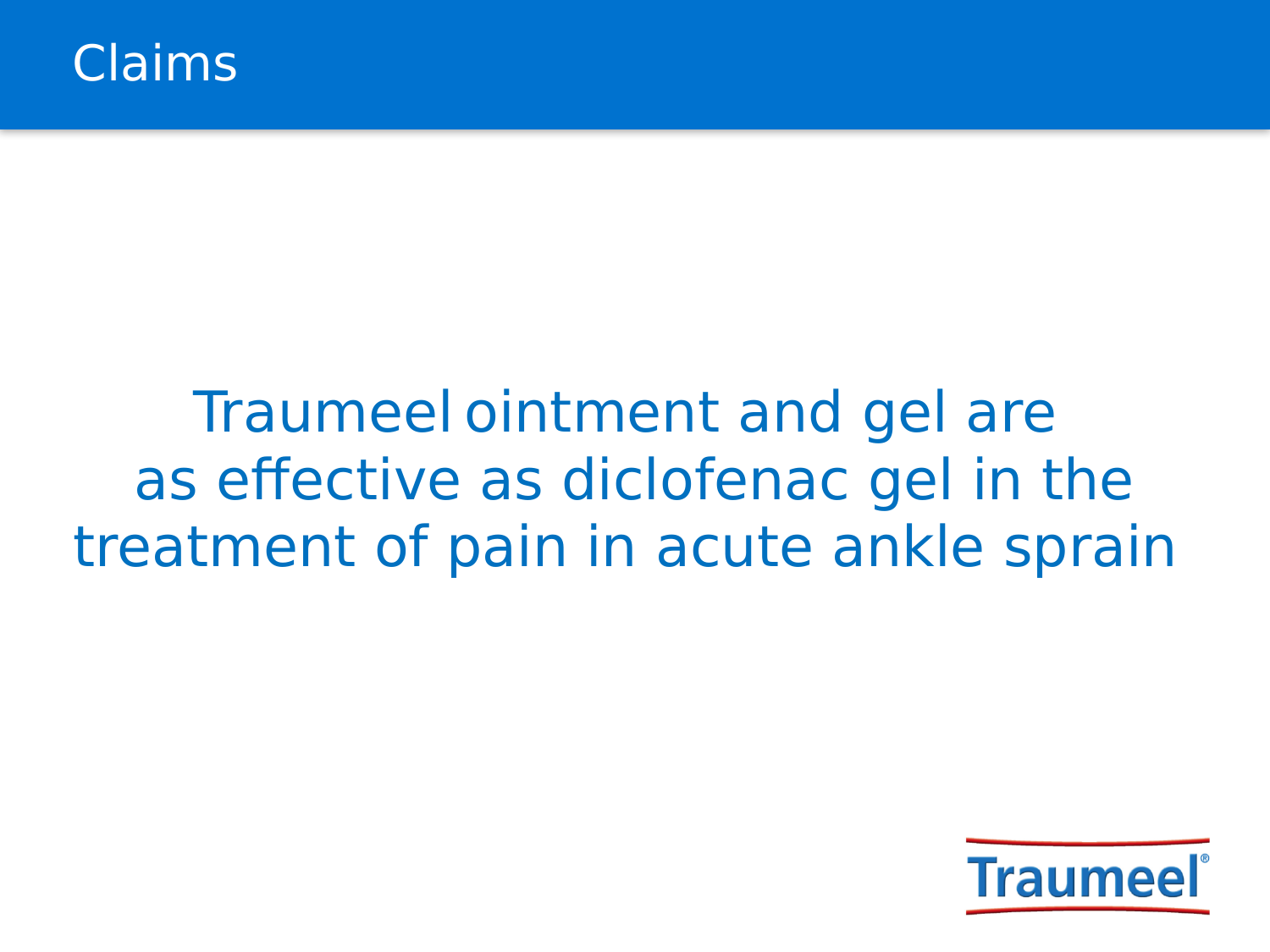

# Claims

Traumeel ointment and gel are
as effective as diclofenac gel in the treatment of pain in acute ankle sprain